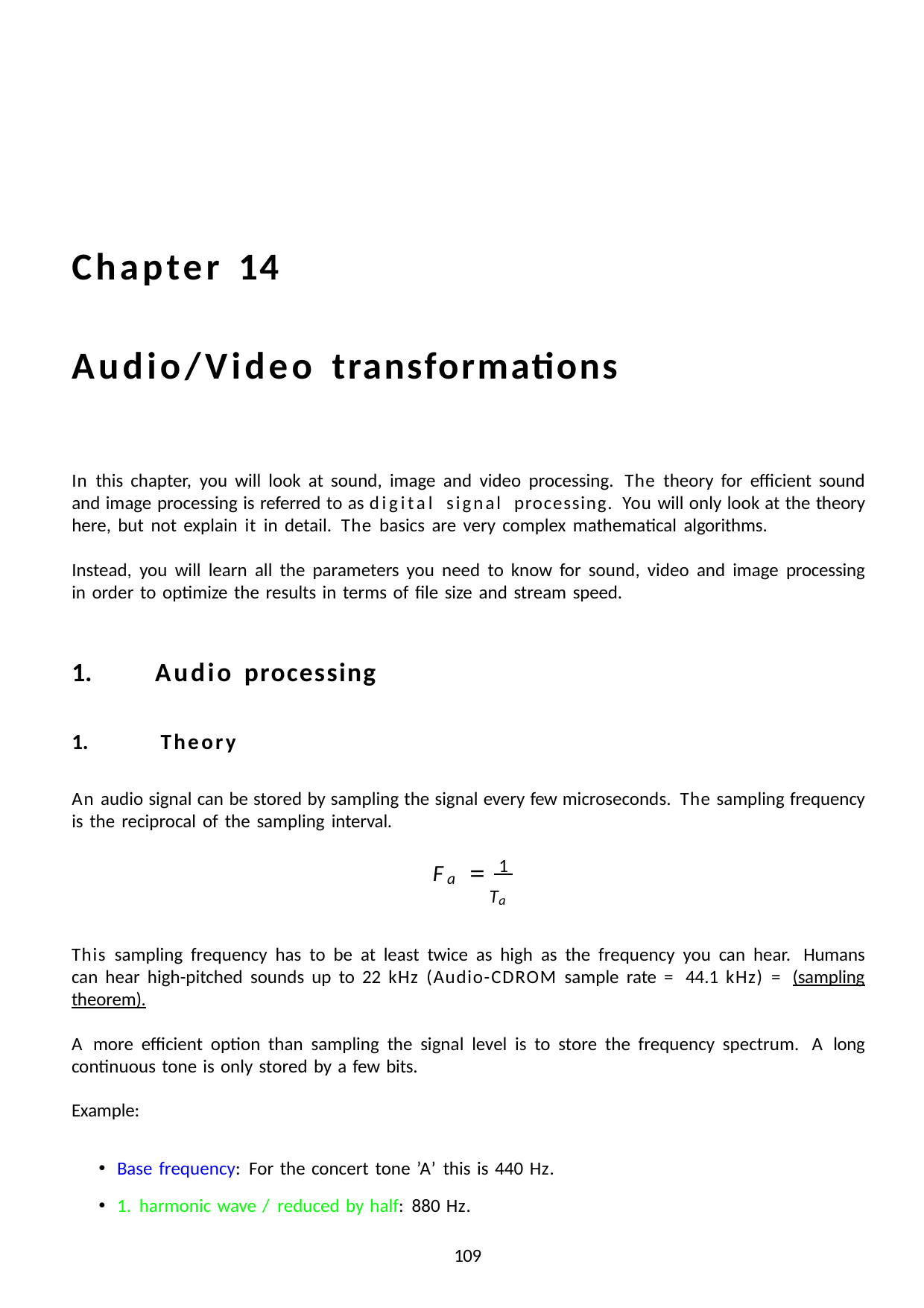

# Chapter 14
Audio/Video transformations
In this chapter, you will look at sound, image and video processing. The theory for efficient sound and image processing is referred to as digital signal processing. You will only look at the theory here, but not explain it in detail. The basics are very complex mathematical algorithms.
Instead, you will learn all the parameters you need to know for sound, video and image processing in order to optimize the results in terms of file size and stream speed.

Audio processing

Theory

An audio signal can be stored by sampling the signal every few microseconds. The sampling frequency is the reciprocal of the sampling interval.

Fa =  1
Ta

This sampling frequency has to be at least twice as high as the frequency you can hear.  Humans can hear high-pitched sounds up to 22 kHz (Audio-CDROM sample rate = 44.1 kHz) = (sampling theorem).
A more efficient option than sampling the signal level is to store the frequency spectrum.  A long continuous tone is only stored by a few bits.
Example:

Base frequency: For the concert tone ’A’ this is 440 Hz.
1. harmonic wave / reduced by half: 880 Hz.
109